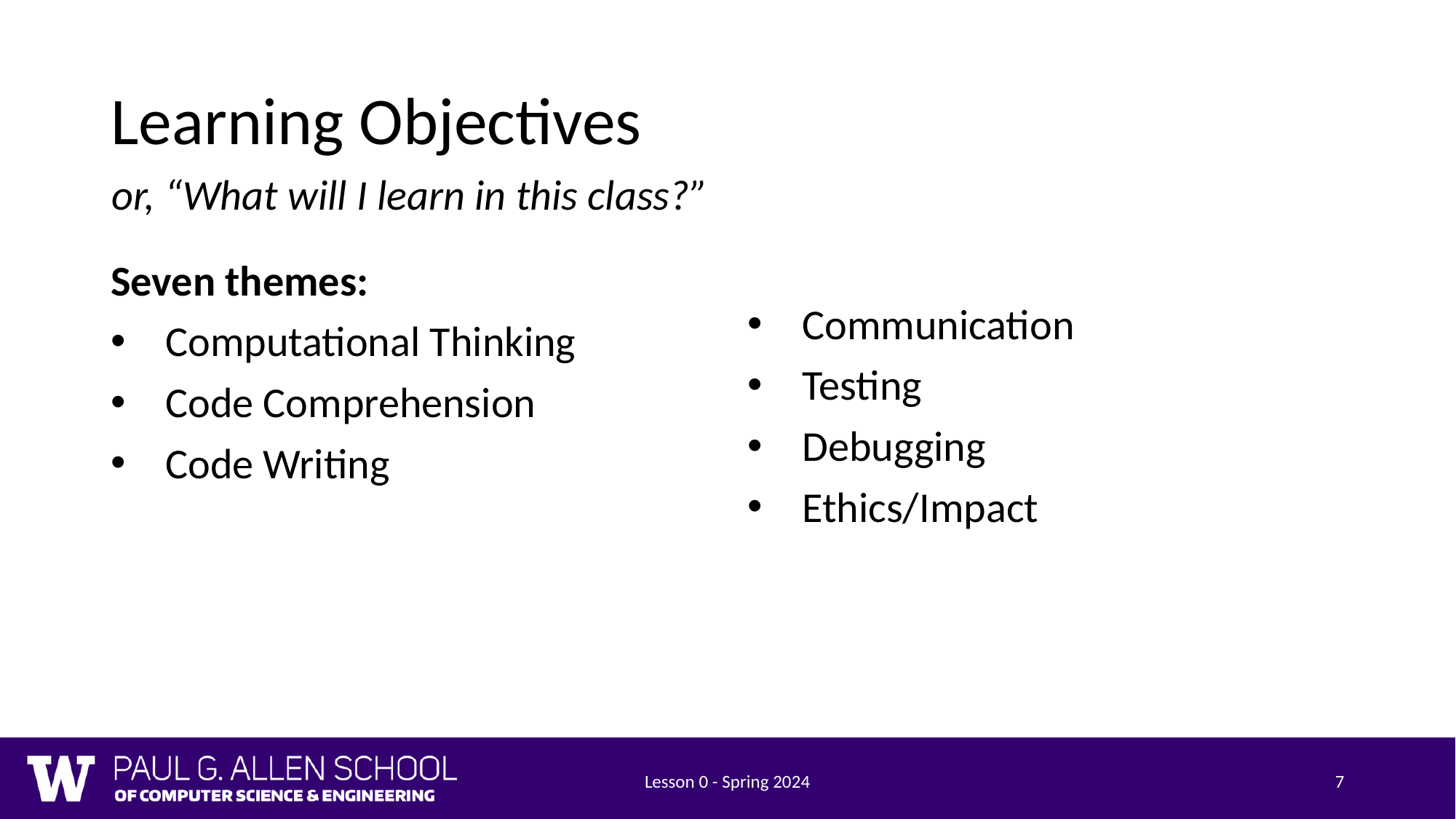

# Learning Objectives
or, “What will I learn in this class?”

Communication
Testing
Debugging
Ethics/Impact

Seven themes:
Computational Thinking
Code Comprehension
Code Writing

Lesson 0 - Spring 2024
7